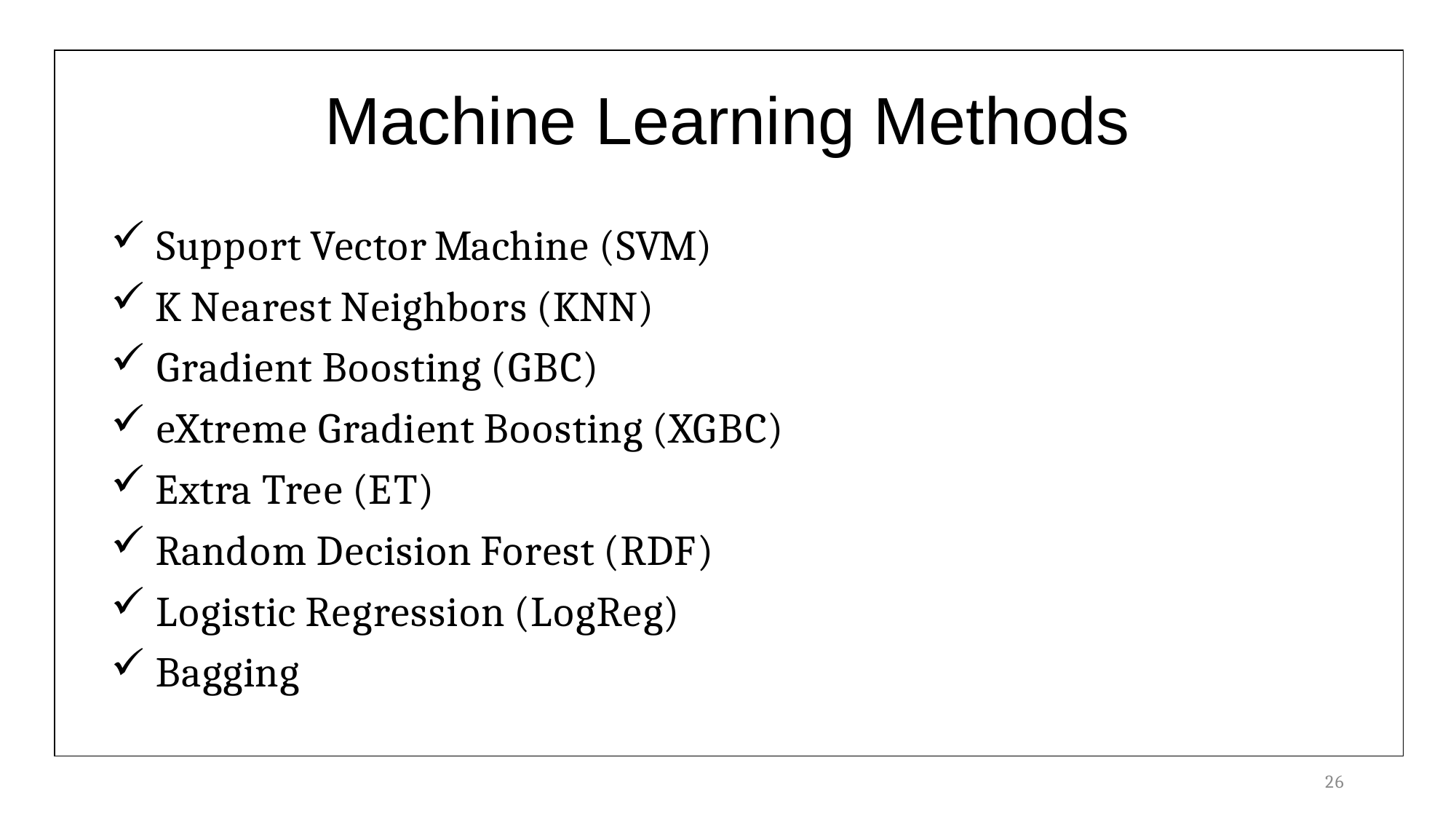

# Machine Learning Methods

 Support Vector Machine (SVM)
 K Nearest Neighbors (KNN)
 Gradient Boosting (GBC)
 eXtreme Gradient Boosting (XGBC)
 Extra Tree (ET)
 Random Decision Forest (RDF)
 Logistic Regression (LogReg)
 Bagging
26